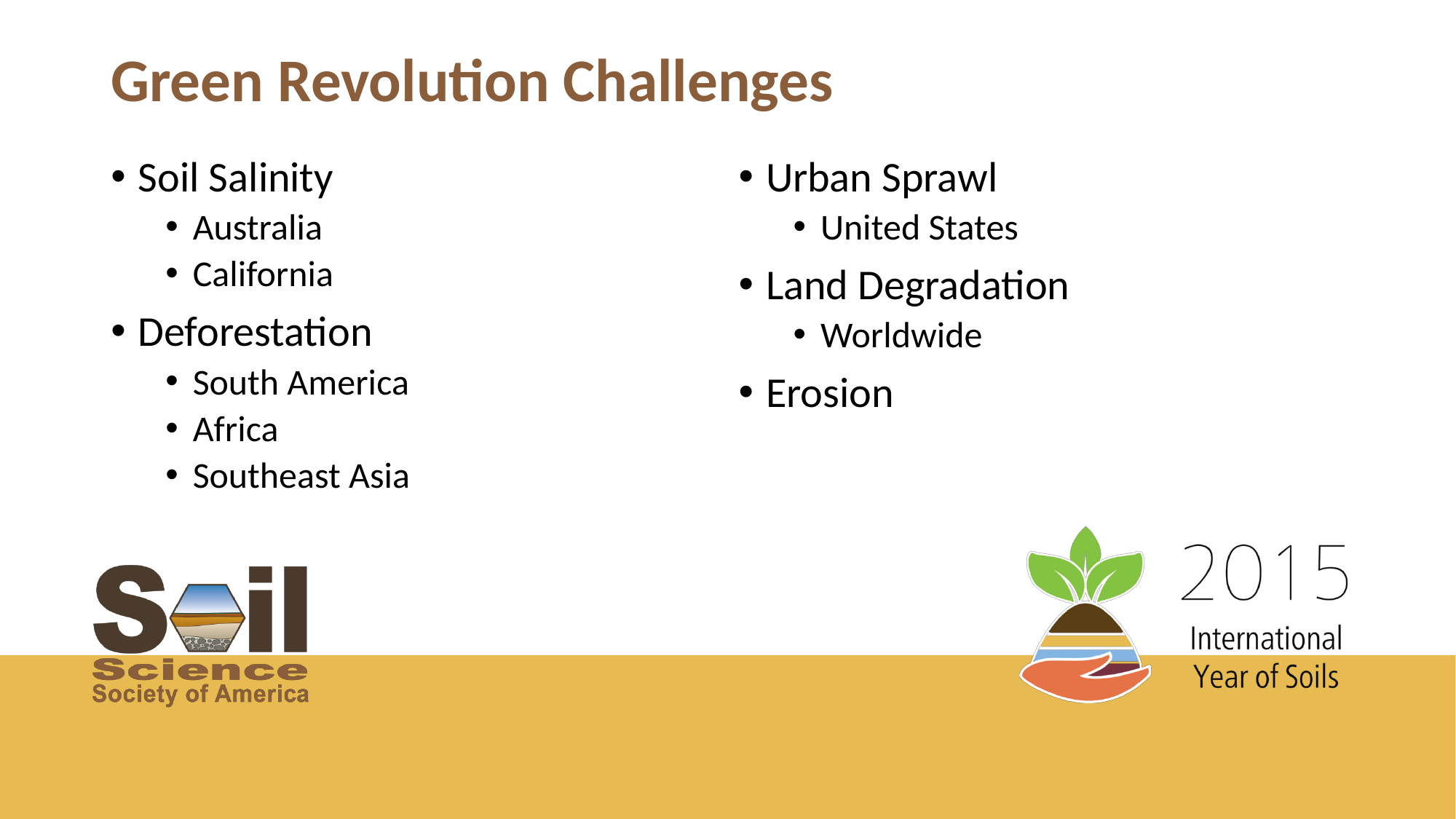

# Green Revolution Challenges
Soil Salinity
Australia
California
Deforestation
South America
Africa
Southeast Asia

Urban Sprawl
United States
Land Degradation
Worldwide
Erosion